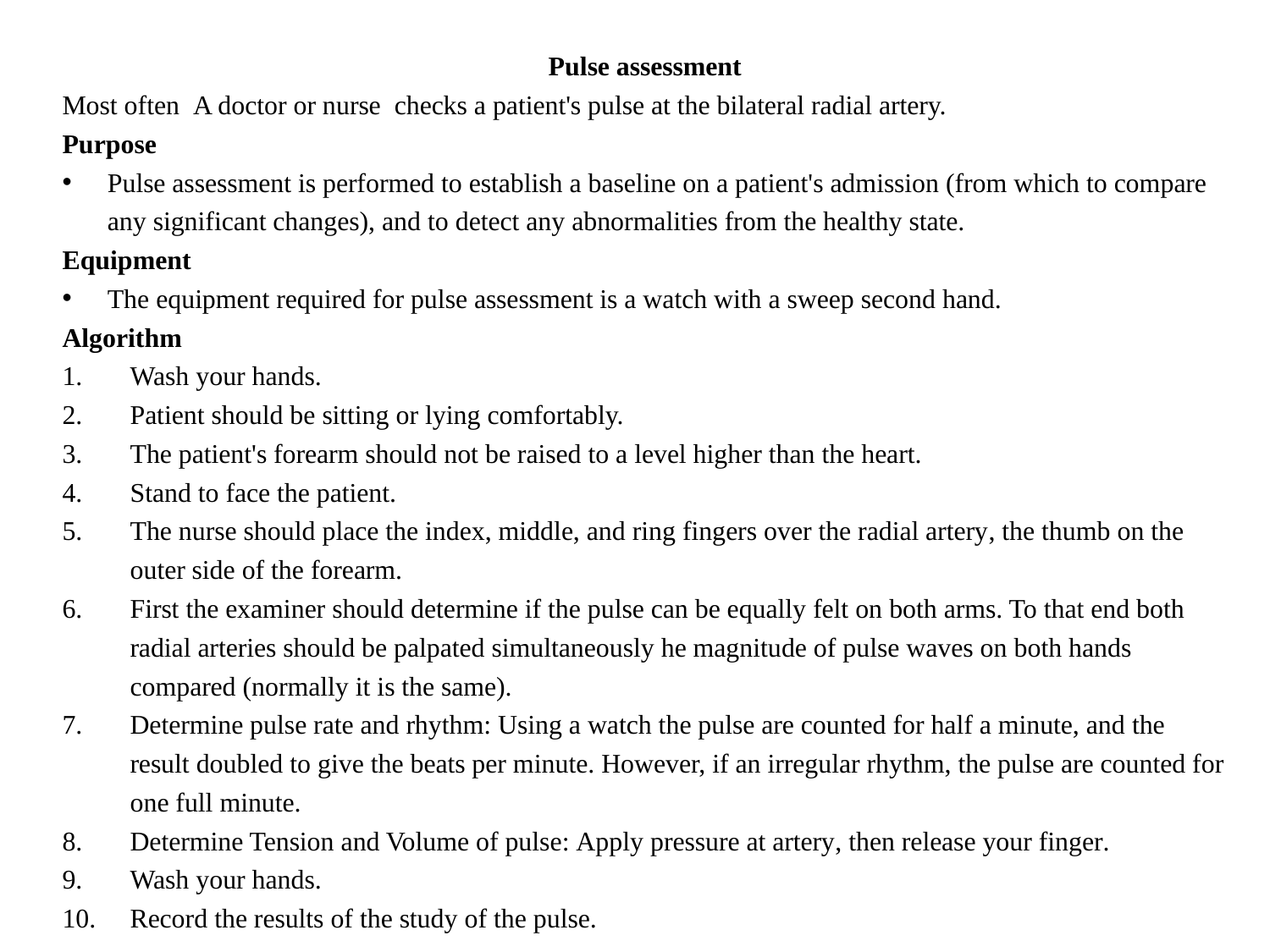

Pulse assessment
Most often  A doctor or nurse  checks a patient's pulse at the bilateral radial artery.
Purpose
Pulse assessment is performed to establish a baseline on a patient's admission (from which to compare any significant changes), and to detect any abnormalities from the healthy state.
Equipment
The equipment required for pulse assessment is a watch with a sweep second hand.
Algorithm
Wash your hands.
Patient should be sitting or lying comfortably.
The patient's forearm should not be raised to a level higher than the heart.
Stand to face the patient.
The nurse should place the index, middle, and ring fingers over the radial artery, the thumb on the outer side of the forearm.
First the examiner should determine if the pulse can be equally felt on both arms. To that end both radial arteries should be palpated simultaneously he magnitude of pulse waves on both hands compared (normally it is the same).
Determine pulse rate and rhythm: Using a watch the pulse are counted for half a minute, and the result doubled to give the beats per minute. However, if an irregular rhythm, the pulse are counted for one full minute.
Determine Tension and Volume of pulse: Apply pressure at artery, then release your finger.
Wash your hands.
Record the results of the study of the pulse.